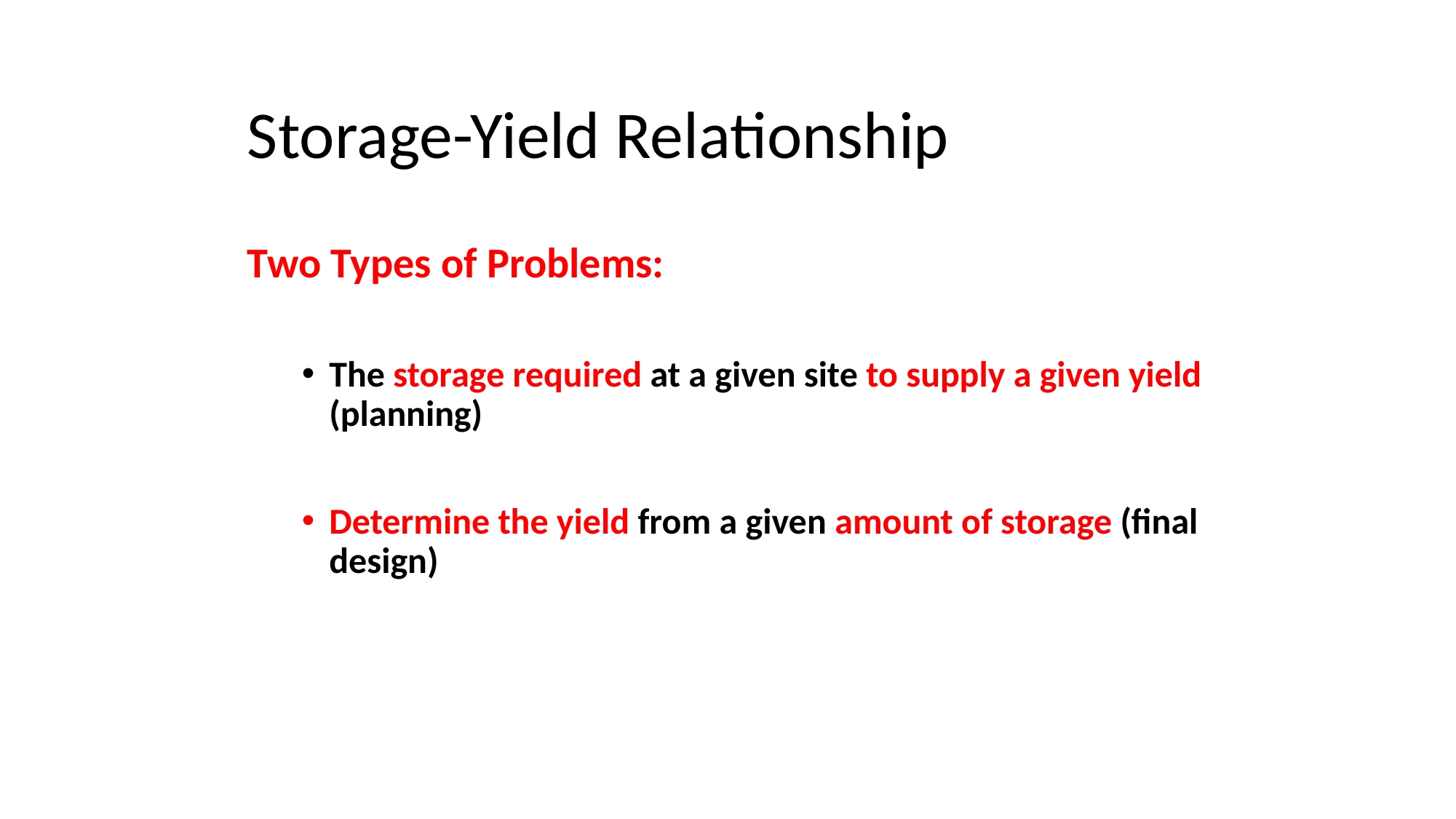

# Storage-Yield Relationship
Two Types of Problems:

The storage required at a given site to supply a given yield (planning)

Determine the yield from a given amount of storage (final design)